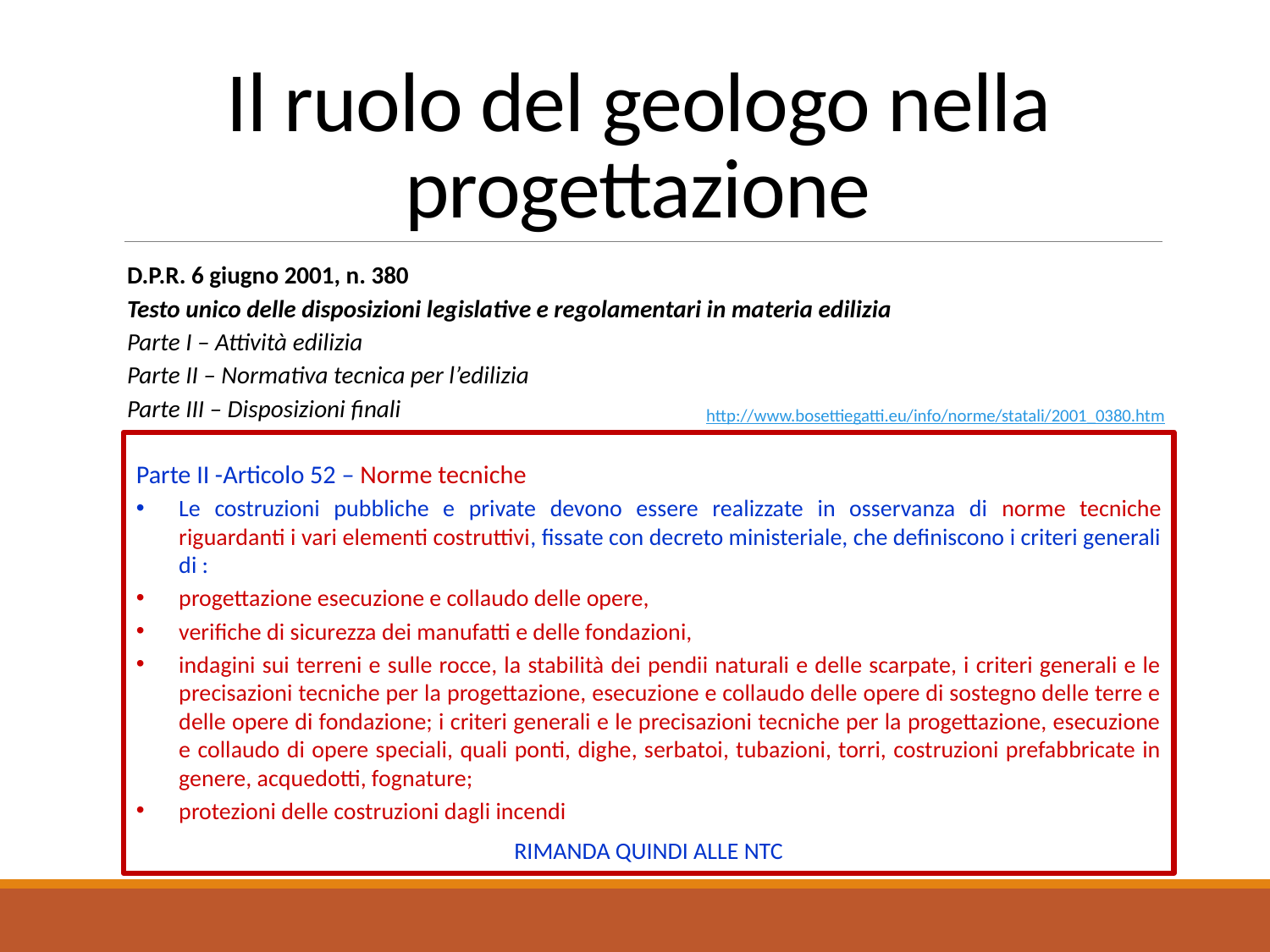

# Il ruolo del geologo nella progettazione
D.P.R. 6 giugno 2001, n. 380
Testo unico delle disposizioni legislative e regolamentari in materia edilizia
Parte I – Attività edilizia
Parte II – Normativa tecnica per l’edilizia
Parte III – Disposizioni finali

http://www.bosettiegatti.eu/info/norme/statali/2001_0380.htm

Parte II -Articolo 52 – Norme tecniche
Le costruzioni pubbliche e private devono essere realizzate in osservanza di norme tecniche riguardanti i vari elementi costruttivi, fissate con decreto ministeriale, che definiscono i criteri generali di :
progettazione esecuzione e collaudo delle opere,
verifiche di sicurezza dei manufatti e delle fondazioni,
indagini sui terreni e sulle rocce, la stabilità dei pendii naturali e delle scarpate, i criteri generali e le precisazioni tecniche per la progettazione, esecuzione e collaudo delle opere di sostegno delle terre e delle opere di fondazione; i criteri generali e le precisazioni tecniche per la progettazione, esecuzione e collaudo di opere speciali, quali ponti, dighe, serbatoi, tubazioni, torri, costruzioni prefabbricate in genere, acquedotti, fognature;
protezioni delle costruzioni dagli incendi
RIMANDA QUINDI ALLE NTC